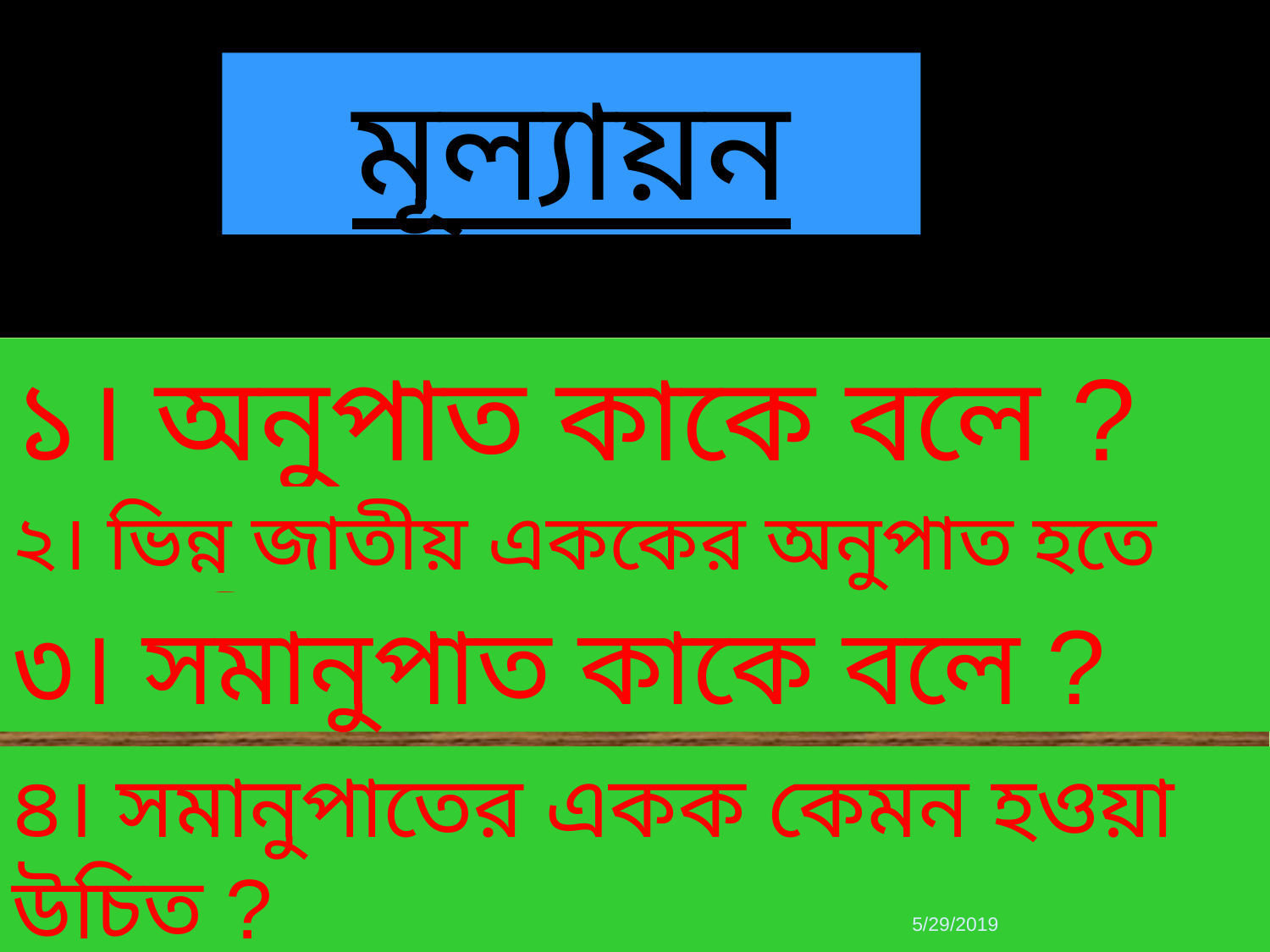

মূল্যায়ন
১। অনুপাত কাকে বলে ?

২। ভিন্ন জাতীয় এককের অনুপাত হতে পারে কী ?
৩। সমানুপাত কাকে বলে ?
৪। সমানুপাতের একক কেমন হওয়া উচিত ?
amin001974@gmail.com
5/29/2019
15